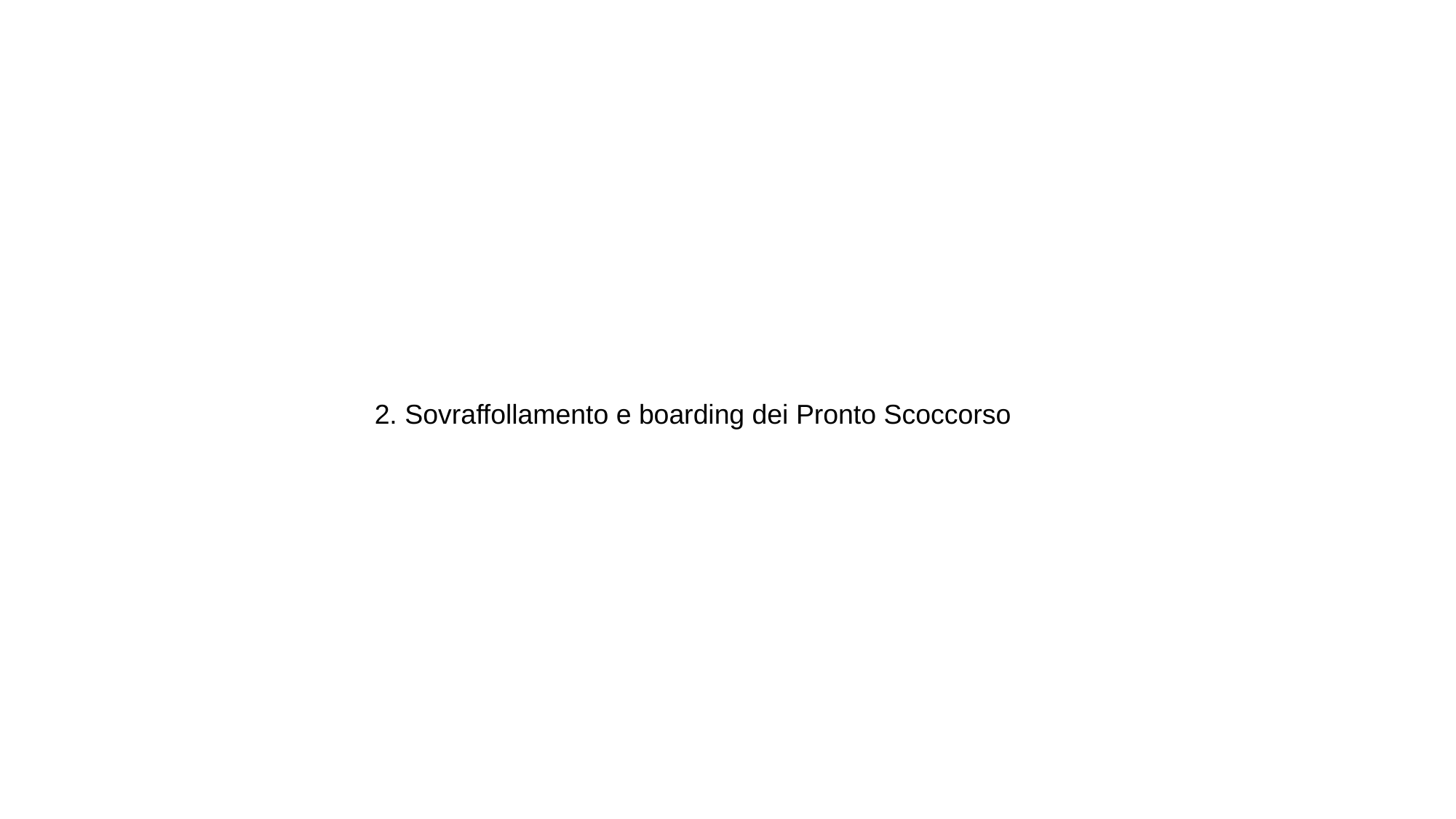

2. Sovraffollamento e boarding dei Pronto Scoccorso